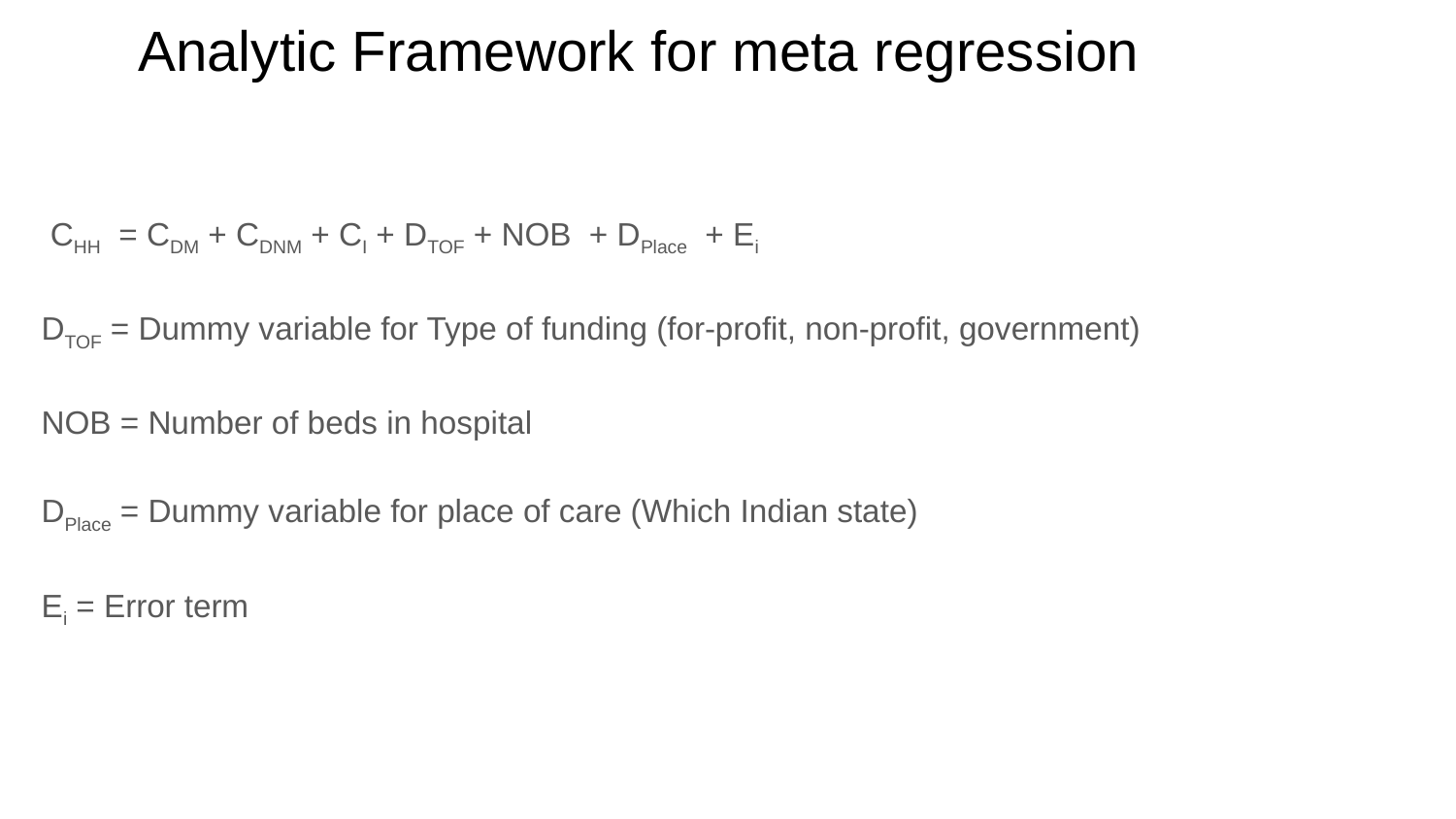

# Analytic Framework for meta regression

 CHH  = CDM + CDNM + CI + DTOF + NOB  + DPlace  + Ei

DTOF = Dummy variable for Type of funding (for-profit, non-profit, government)

NOB = Number of beds in hospital

DPlace = Dummy variable for place of care (Which Indian state)

Ei = Error term